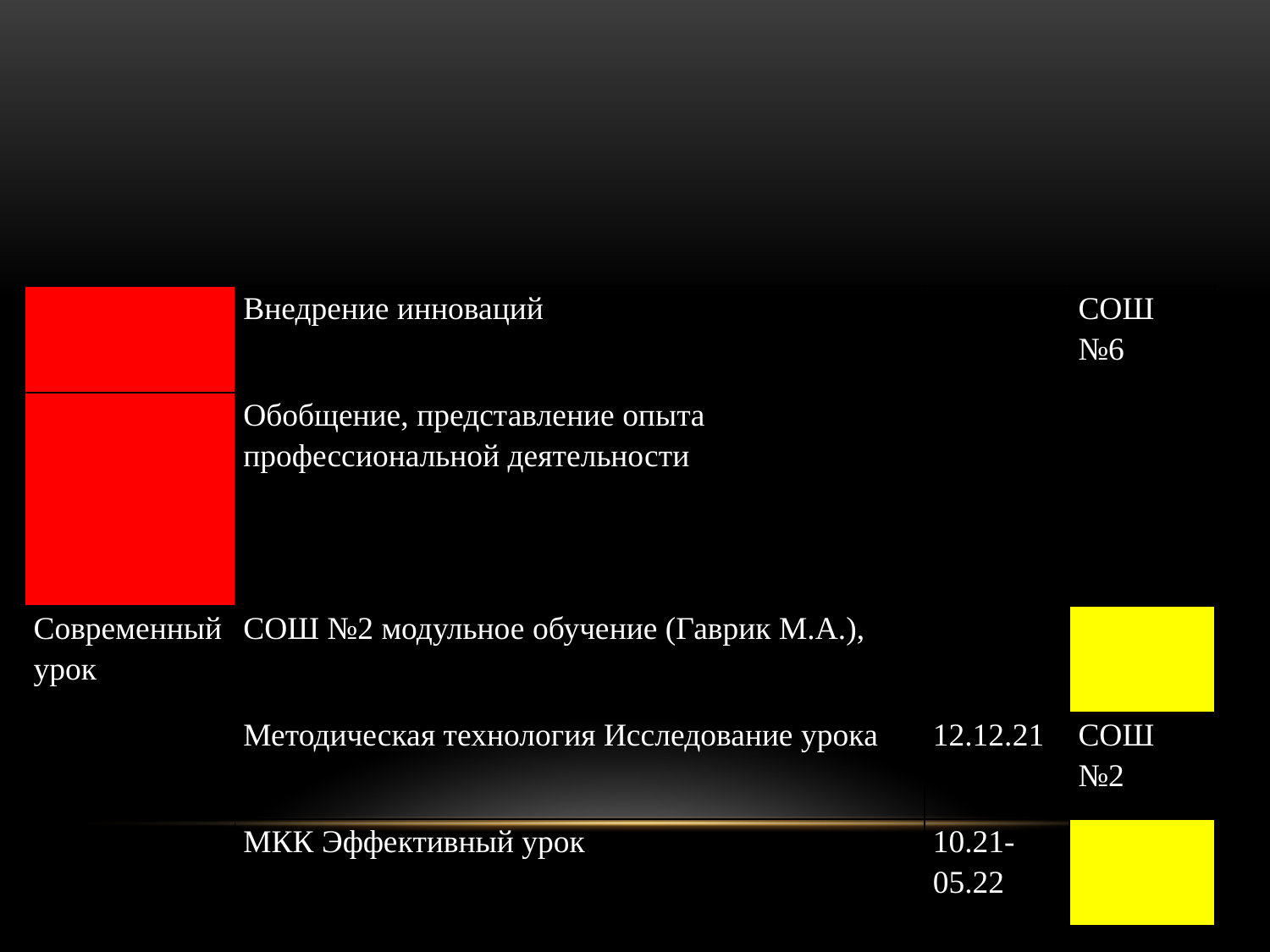

#
|  | Внедрение инноваций |  | СОШ №6 |
| --- | --- | --- | --- |
|  | Обобщение, представление опыта профессиональной деятельности |  |  |
| Современный урок | СОШ №2 модульное обучение (Гаврик М.А.), |  |  |
|  | Методическая технология Исследование урока | 12.12.21 | СОШ №2 |
|  | МКК Эффективный урок | 10.21-05.22 |  |